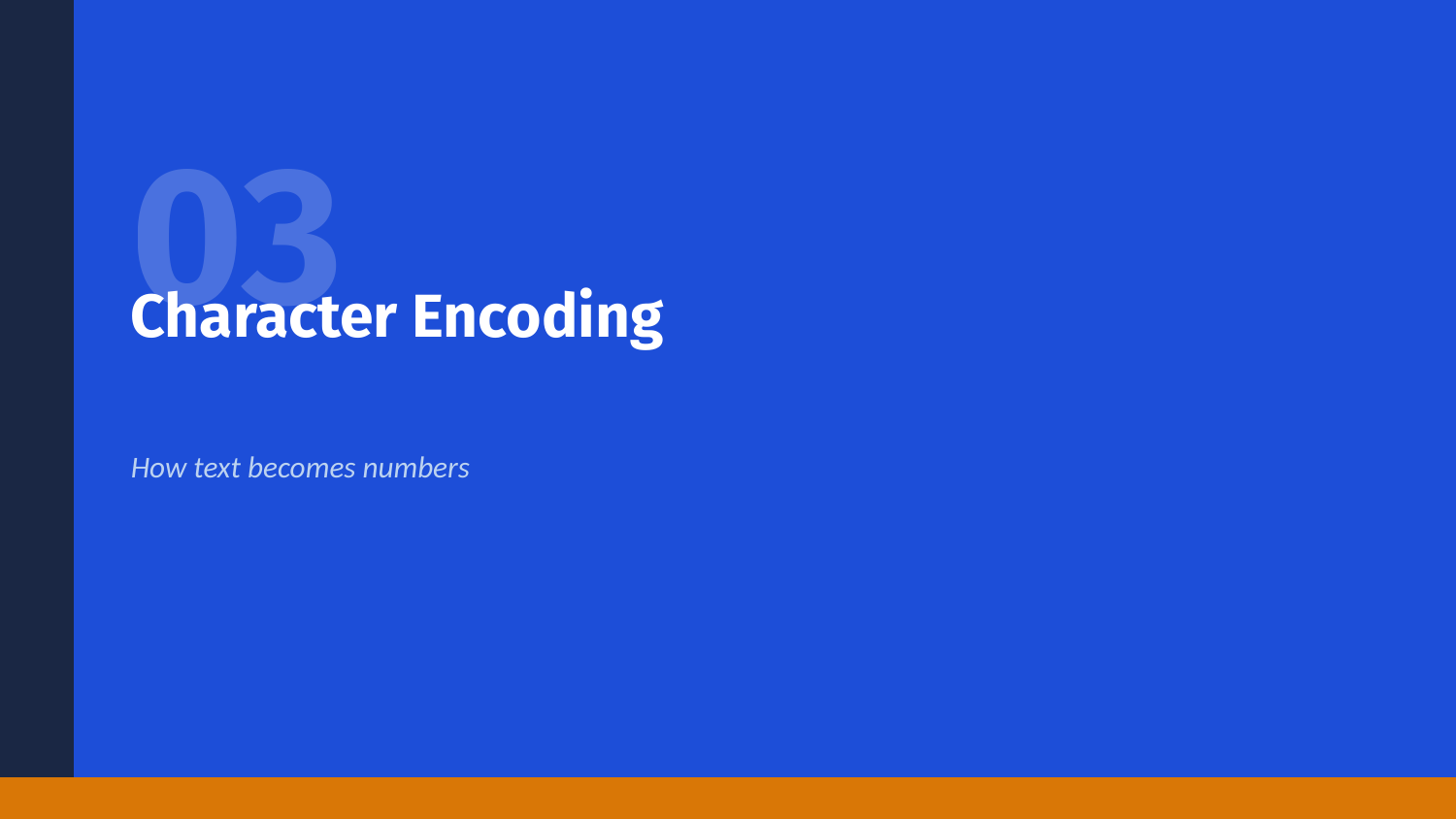

03
Character Encoding
How text becomes numbers